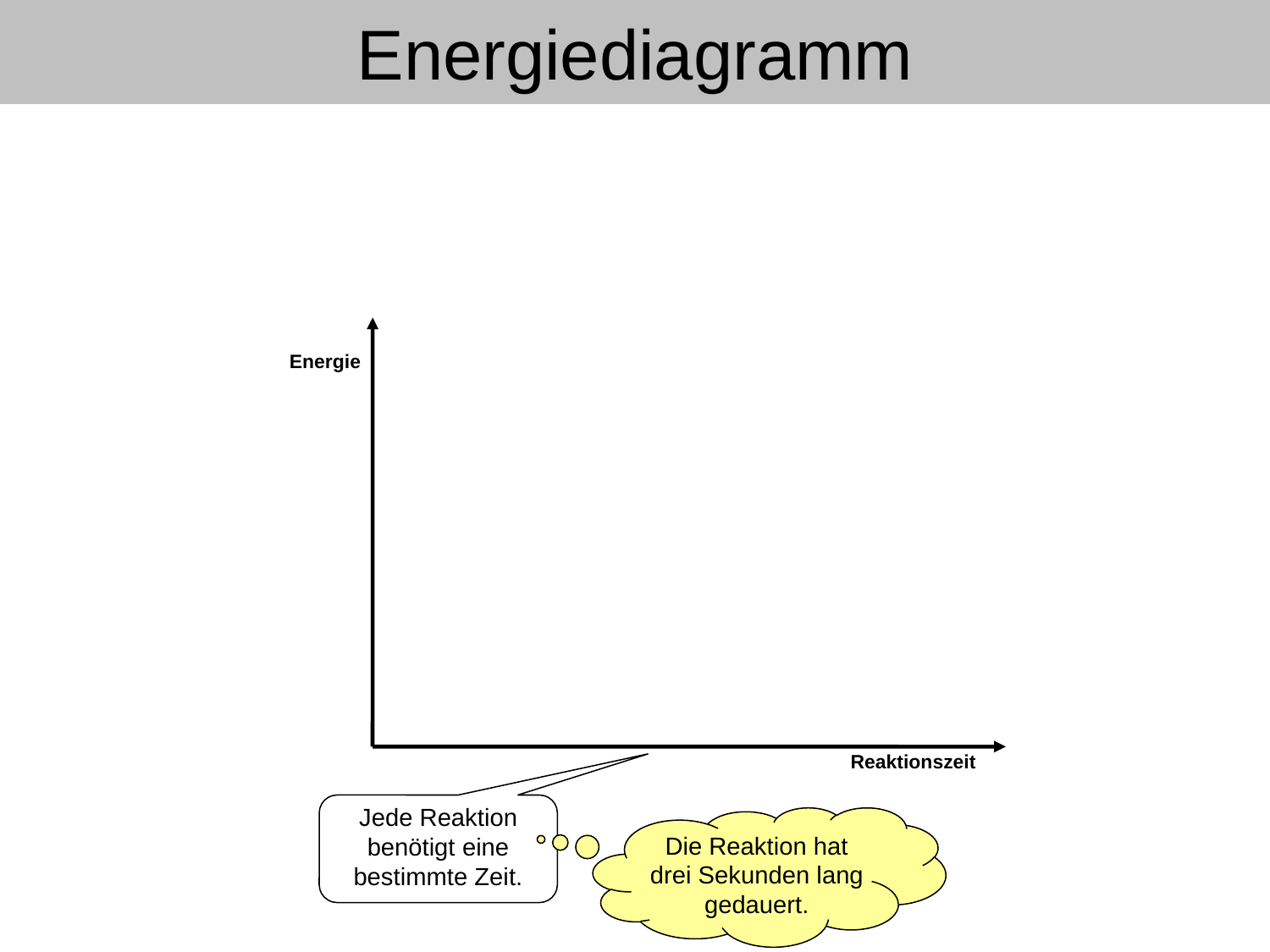

Energiediagramm
Energiediagramm

Energie
Reaktionszeit

Jede Reaktion benötigt eine bestimmte Zeit.
Die Reaktion hat drei Sekunden lang gedauert.